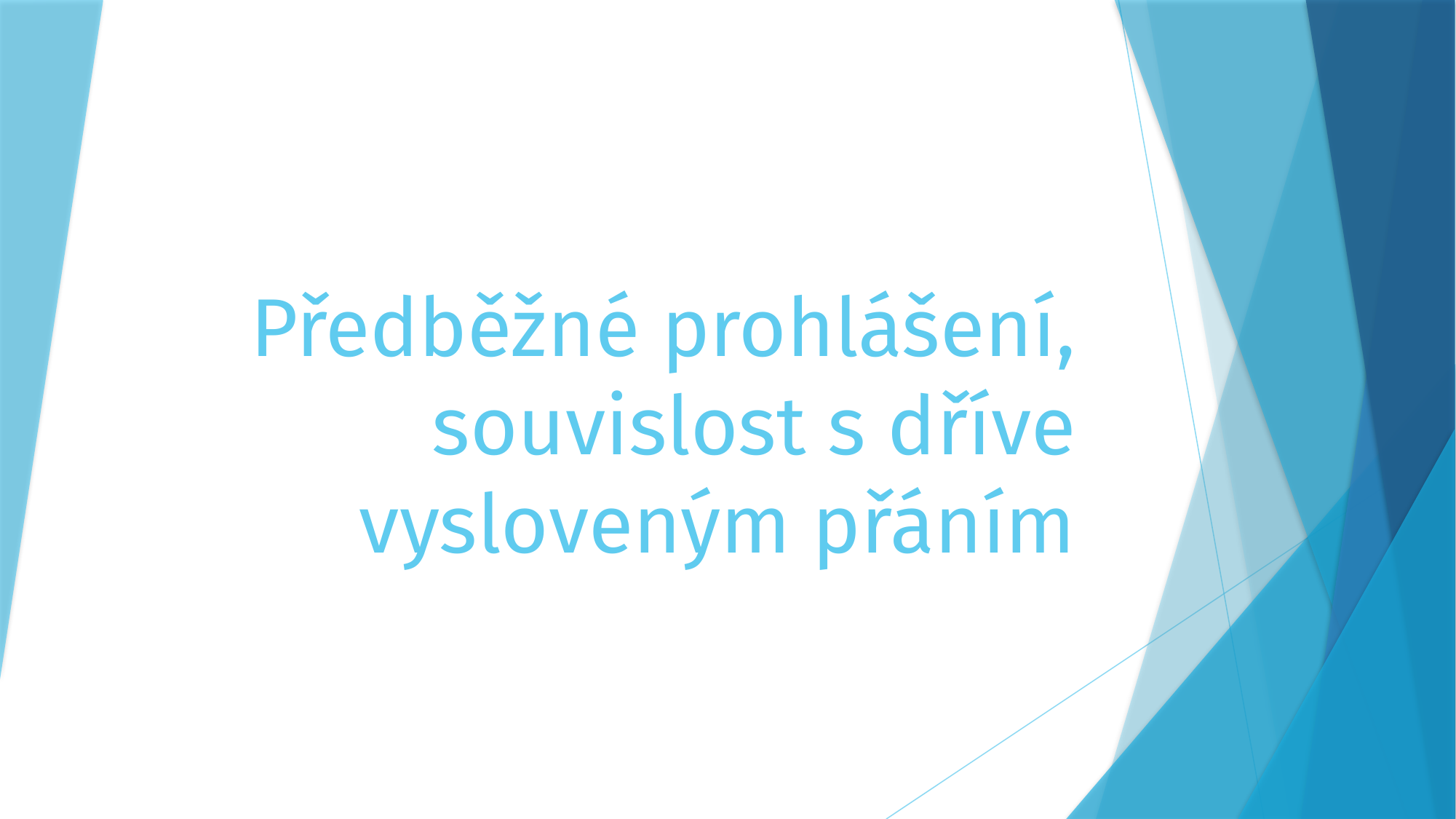

# Předběžné prohlášení, souvislost s dříve vysloveným přáním